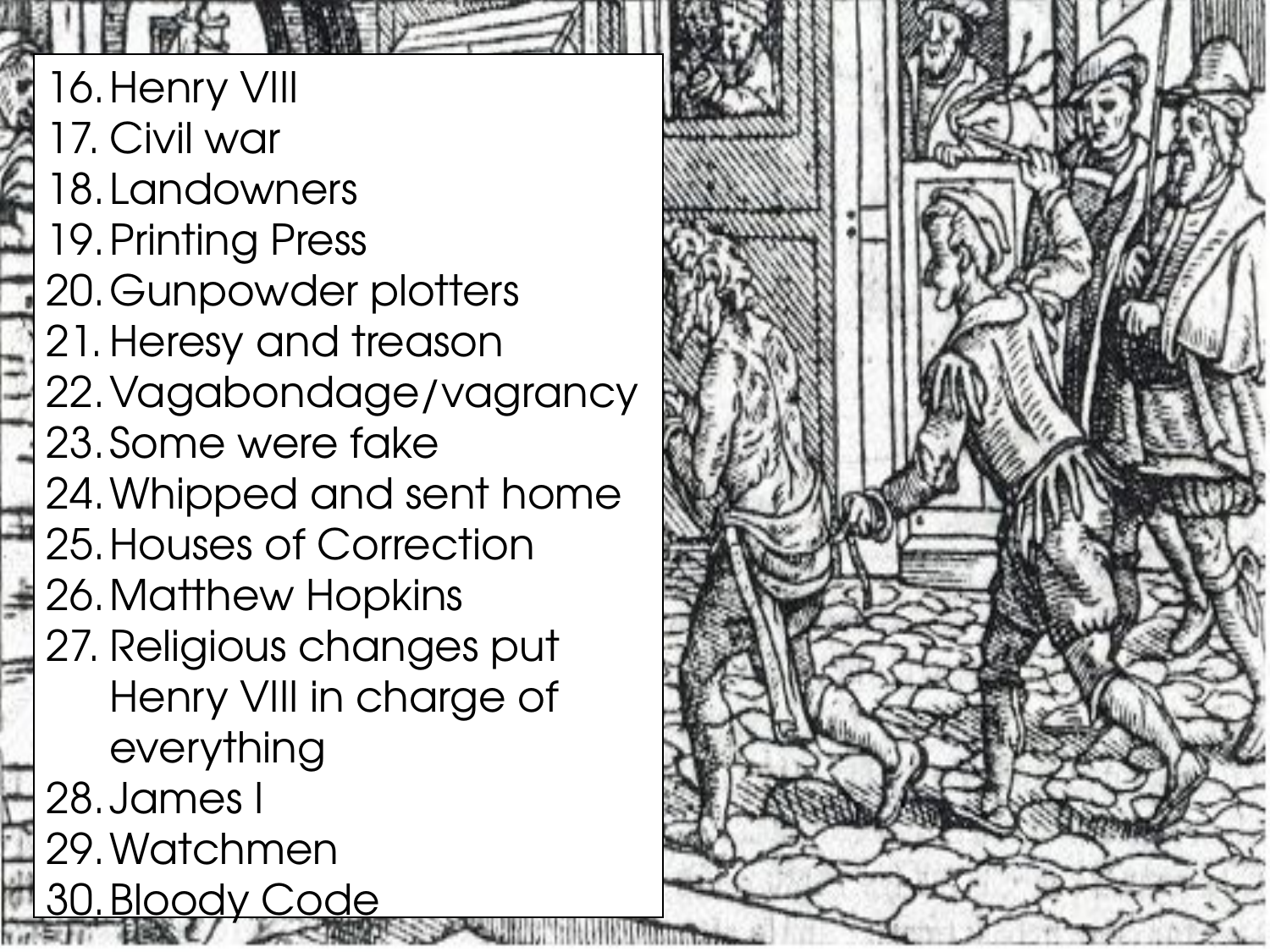

Henry VIII
Civil war
Landowners
Printing Press
Gunpowder plotters
Heresy and treason
Vagabondage/vagrancy
Some were fake
Whipped and sent home
Houses of Correction
Matthew Hopkins
Religious changes put Henry VIII in charge of everything
James I
Watchmen
Bloody Code